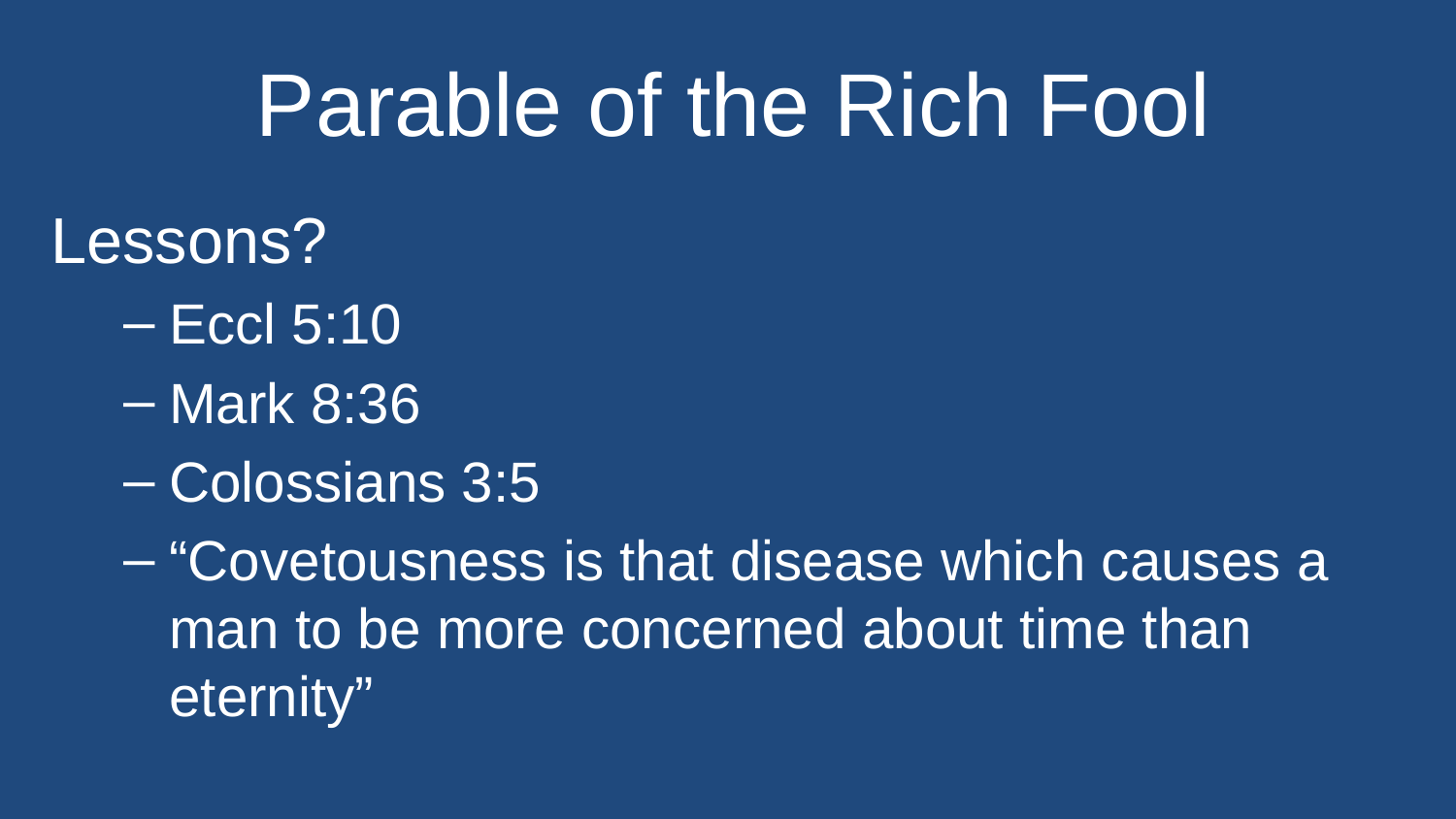

# Parable of the Rich Fool
Lessons?
Eccl 5:10
Mark 8:36
Colossians 3:5
“Covetousness is that disease which causes a man to be more concerned about time than eternity”